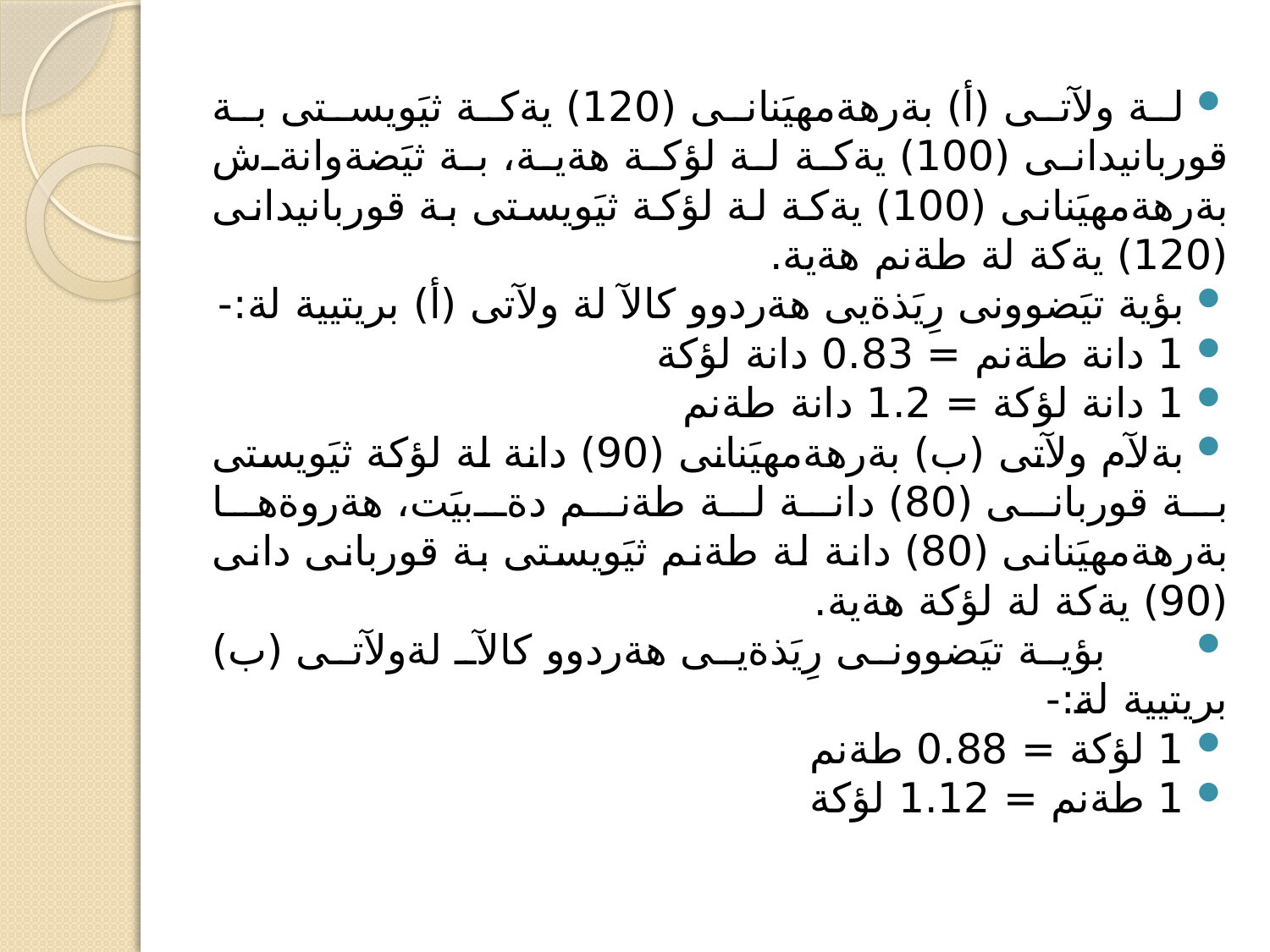

لة ولآتى (أ) بةرهةمهيَنانى (120) يةكة ثيَويستى بة قوربانيدانى (100) يةكة لة لؤكة هةية، بة ثيَضةوانةش بةرهةمهيَنانى (100) يةكة لة لؤكة ثيَويستى بة قوربانيدانى (120) يةكة لة طةنم هةية.
بؤية تيَضوونى رِيَذةيى هةردوو كالآ لة ولآتى (أ) بريتيية لة:-
1 دانة طةنم = 0.83 دانة لؤكة
1 دانة لؤكة = 1.2 دانة طةنم
بةلآم ولآتى (ب) بةرهةمهيَنانى (90) دانة لة لؤكة ثيَويستى بة قوربانى (80) دانة لة طةنم دةبيَت، هةروةها بةرهةمهيَنانى (80) دانة لة طةنم ثيَويستى بة قوربانى دانى (90) يةكة لة لؤكة هةية.
      بؤية تيَضوونى رِيَذةيى هةردوو كالآ لةولآتى (ب) بريتيية لة:-
1 لؤكة = 0.88 طةنم
1 طةنم = 1.12 لؤكة